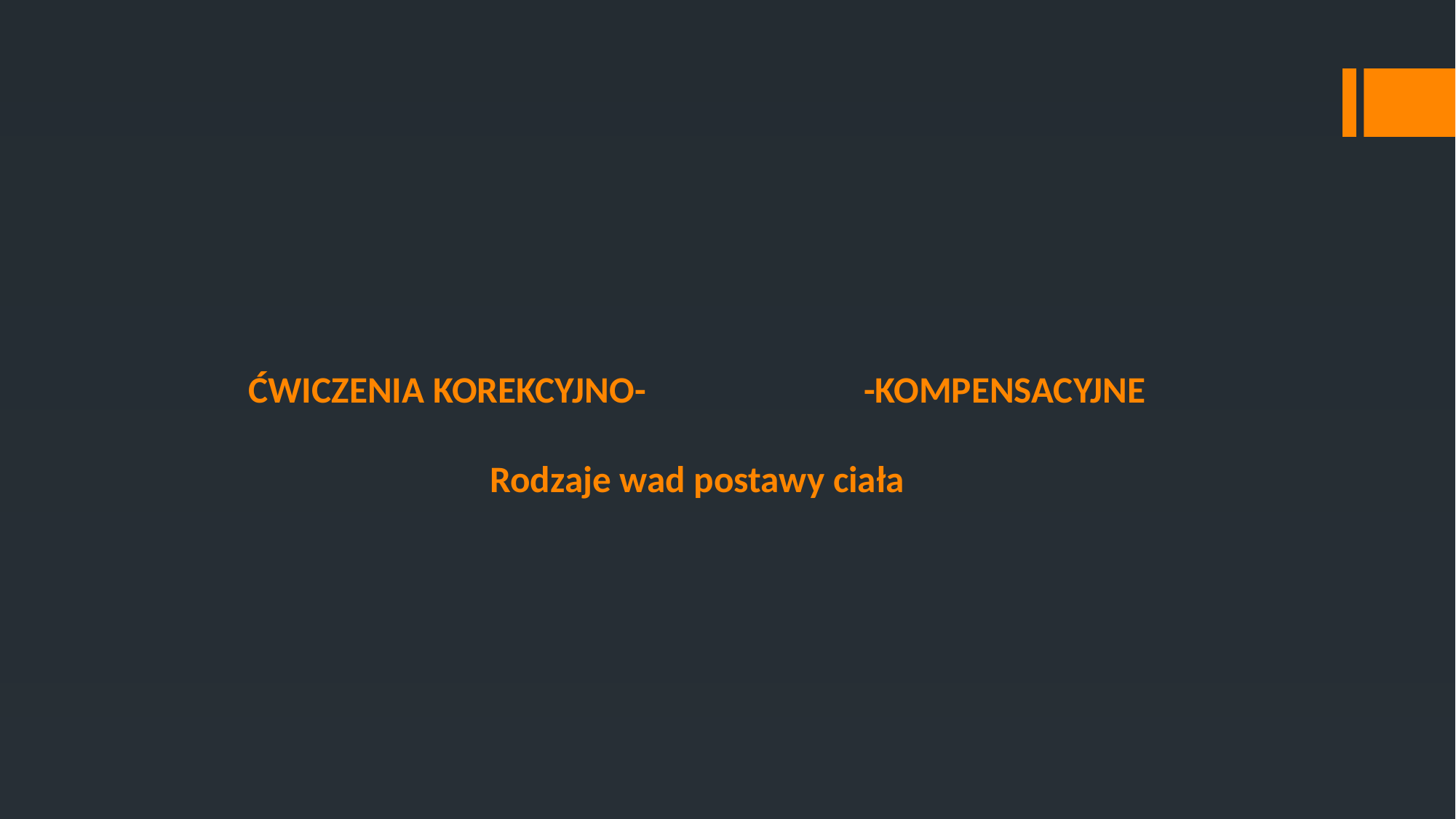

# ĆWICZENIA KOREKCYJNO-                          -KOMPENSACYJNE Rodzaje wad postawy ciała